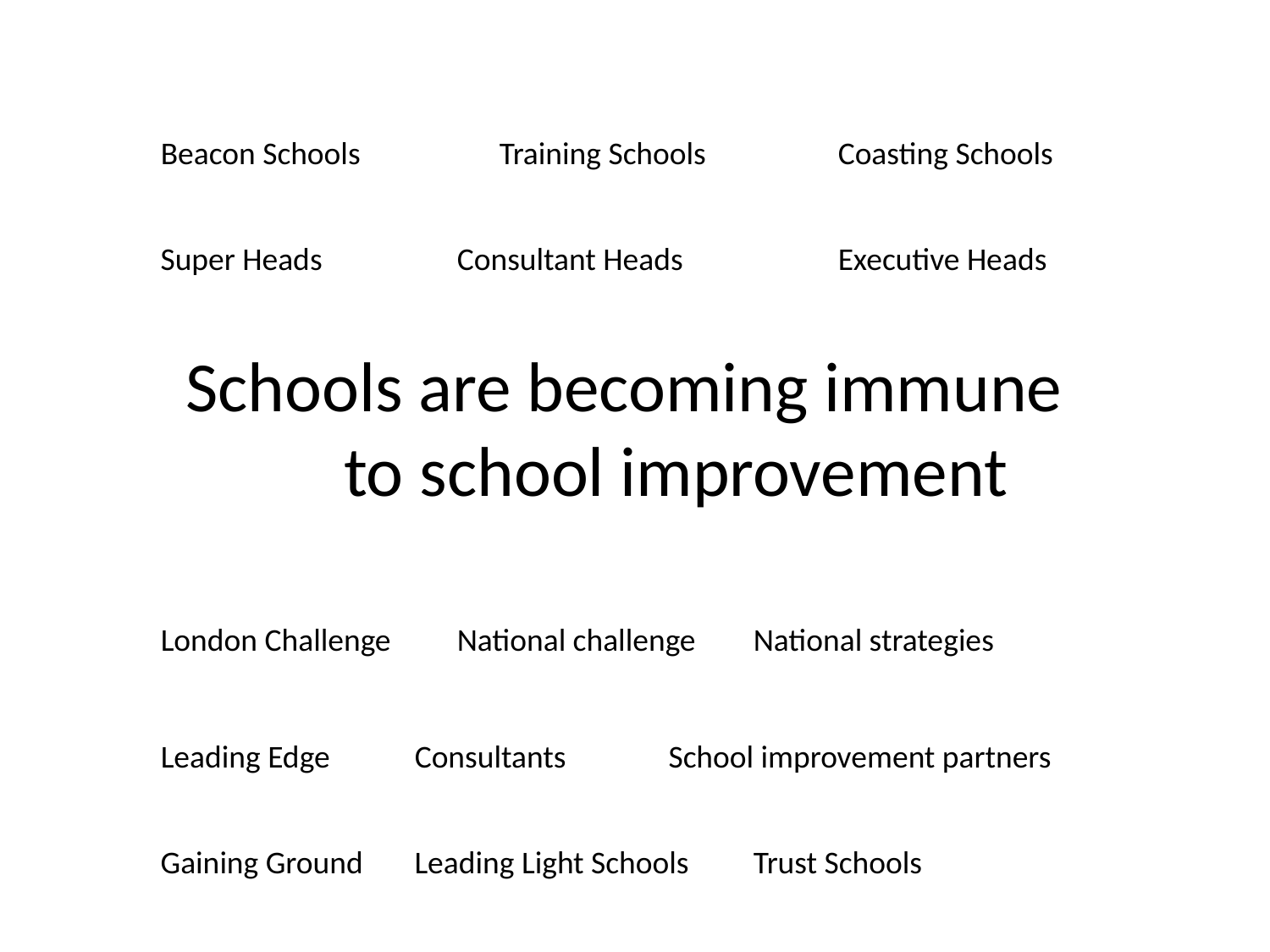

Beacon Schools
Training Schools
Coasting Schools
Super Heads
Consultant Heads
Executive Heads
Schools are becoming immune to school improvement
London Challenge
National challenge
National strategies
Leading Edge
Consultants
School improvement partners
Gaining Ground
Leading Light Schools
Trust Schools